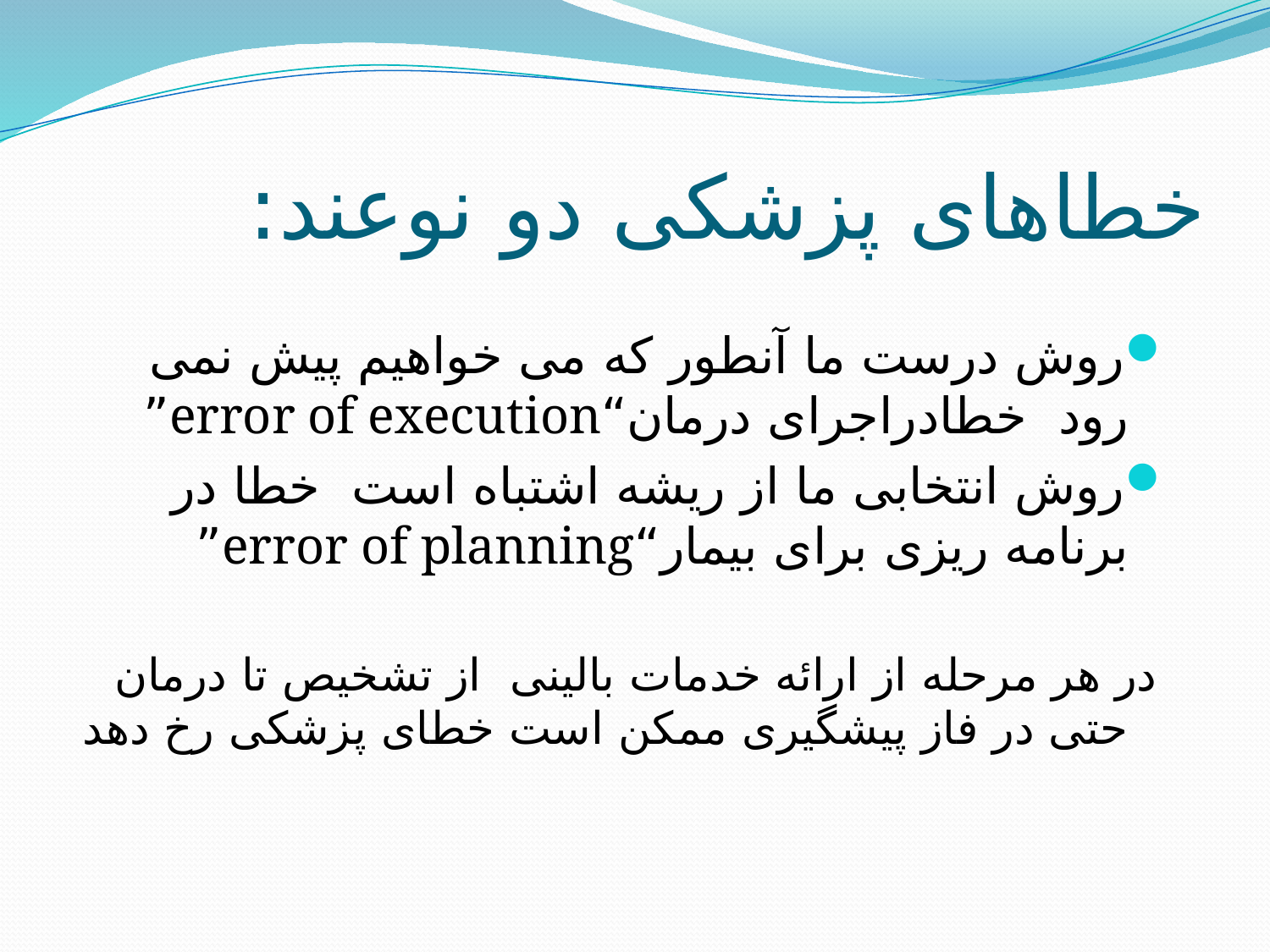

# خطاهای پزشکی دو نوعند:
روش درست ما آنطور که می خواهیم پیش نمی رود  خطادراجرای درمان“error of execution”
روش انتخابی ما از ریشه اشتباه است  خطا در برنامه ریزی برای بیمار“error of planning”

در هر مرحله از ارائه خدمات بالینی  از تشخیص تا درمان حتی در فاز پیشگیری ممکن است خطای پزشکی رخ دهد